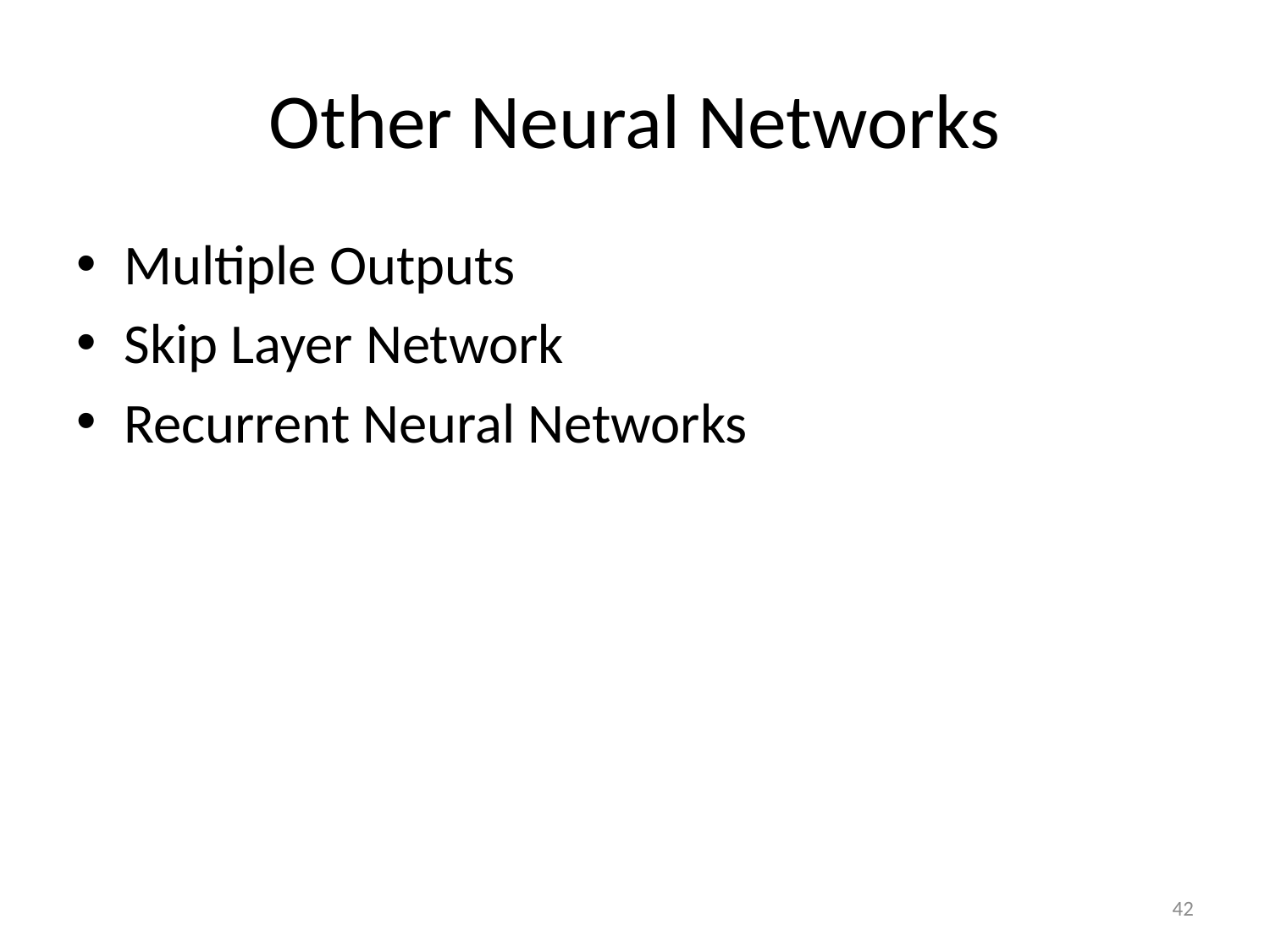

# Other Neural Networks
Multiple Outputs
Skip Layer Network
Recurrent Neural Networks

42